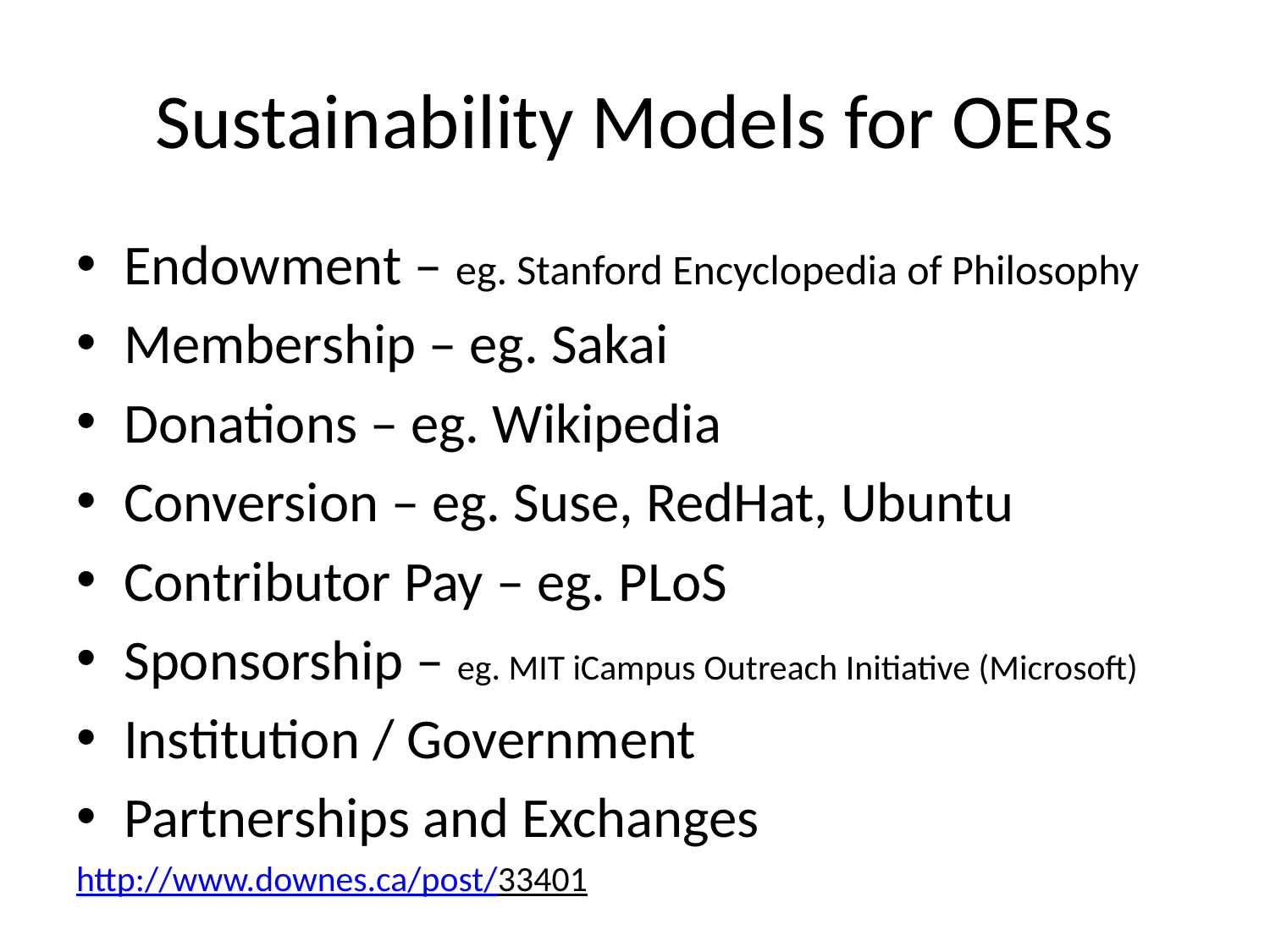

# Sustainability Models for OERs
Endowment – eg. Stanford Encyclopedia of Philosophy
Membership – eg. Sakai
Donations – eg. Wikipedia
Conversion – eg. Suse, RedHat, Ubuntu
Contributor Pay – eg. PLoS
Sponsorship – eg. MIT iCampus Outreach Initiative (Microsoft)
Institution / Government
Partnerships and Exchanges
http://www.downes.ca/post/33401